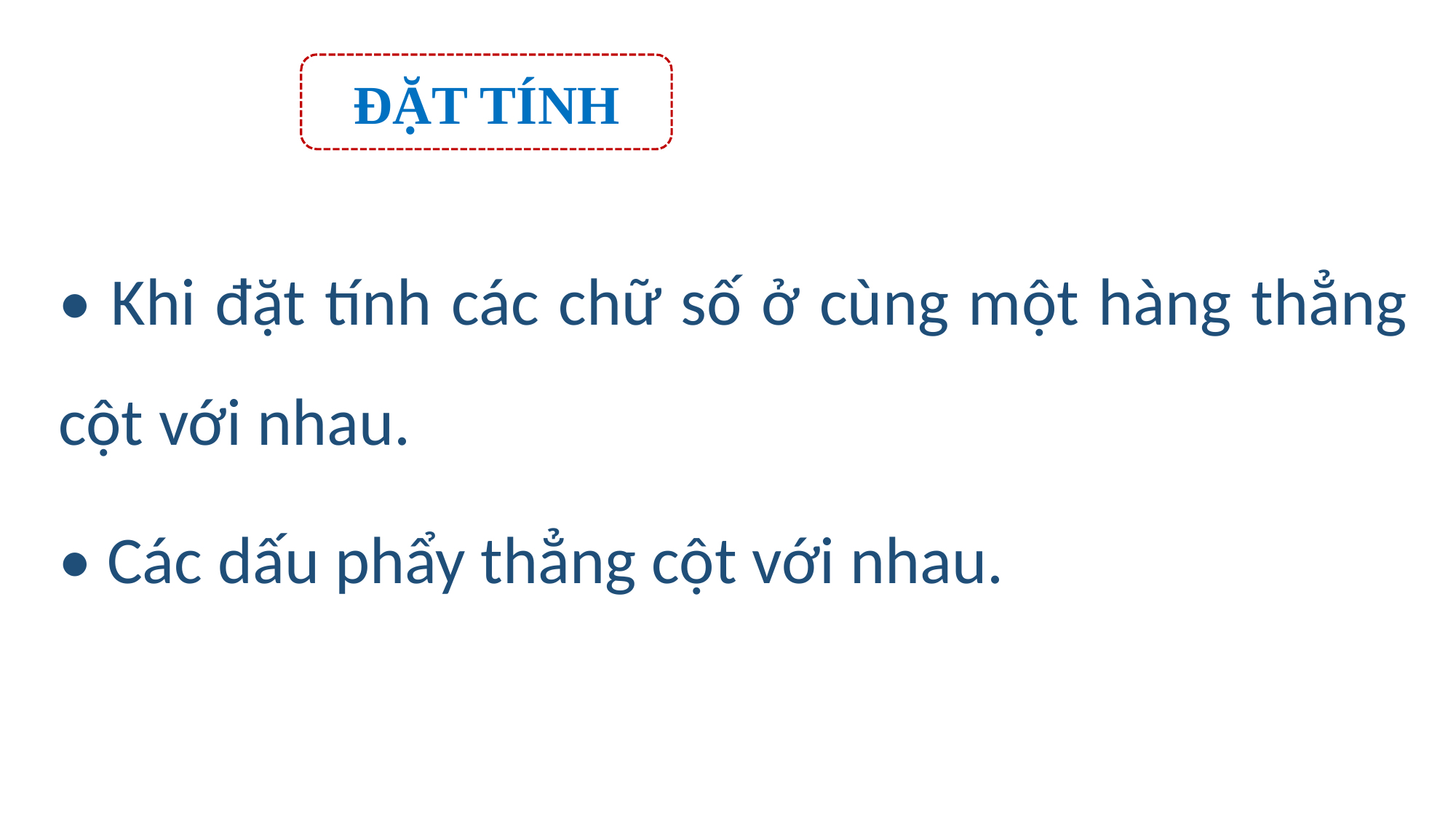

ĐẶT TÍNH
• Khi đặt tính các chữ số ở cùng một hàng thẳng cột với nhau.
• Các dấu phẩy thẳng cột với nhau.